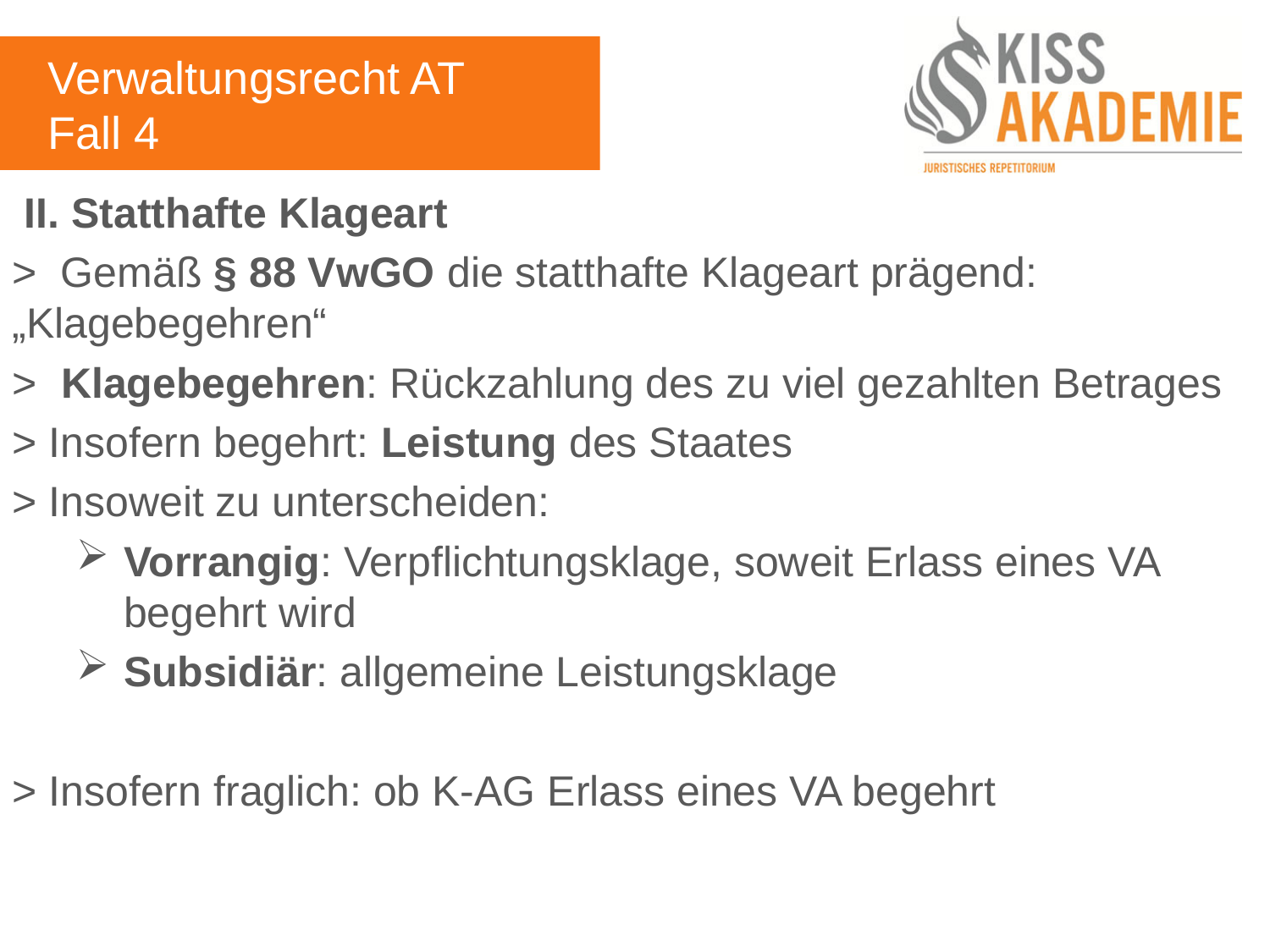

Verwaltungsrecht AT
Fall 4
 II. Statthafte Klageart
>  Gemäß § 88 VwGO die statthafte Klageart prägend: „Klagebegehren“
>  Klagebegehren: Rückzahlung des zu viel gezahlten Betrages
> Insofern begehrt: Leistung des Staates
> Insoweit zu unterscheiden:
Vorrangig: Verpflichtungsklage, soweit Erlass eines VA begehrt wird
Subsidiär: allgemeine Leistungsklage

> Insofern fraglich: ob K-AG Erlass eines VA begehrt